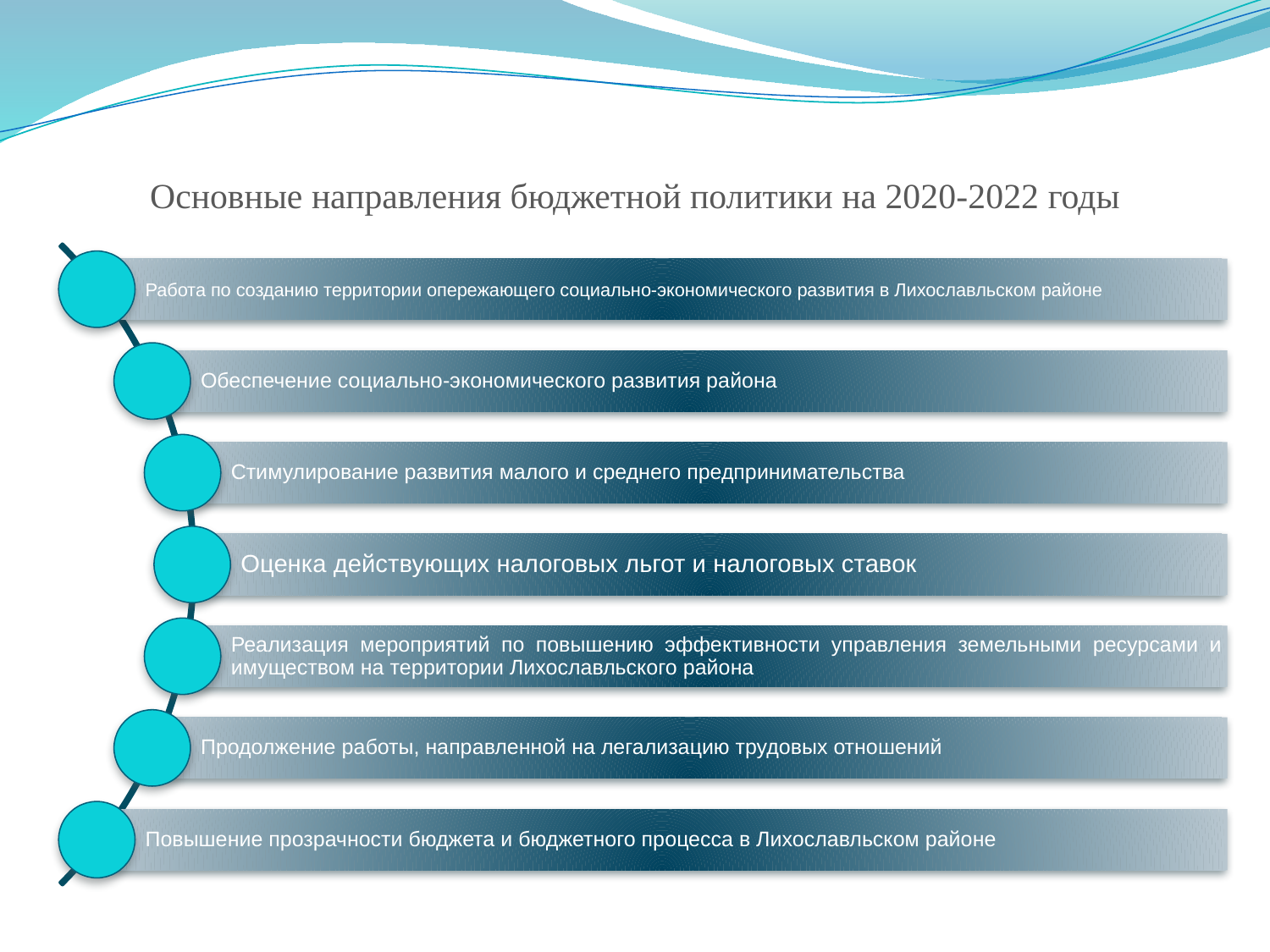

# Основные направления бюджетной политики на 2020-2022 годы
Работа по созданию территории опережающего социально-экономического развития в Лихославльском районе
Обеспечение социально-экономического развития района
Стимулирование развития малого и среднего предпринимательства
Оценка действующих налоговых льгот и налоговых ставок
Реализация мероприятий по повышению эффективности управления земельными ресурсами и имуществом на территории Лихославльского района
Продолжение работы, направленной на легализацию трудовых отношений
Повышение прозрачности бюджета и бюджетного процесса в Лихославльском районе